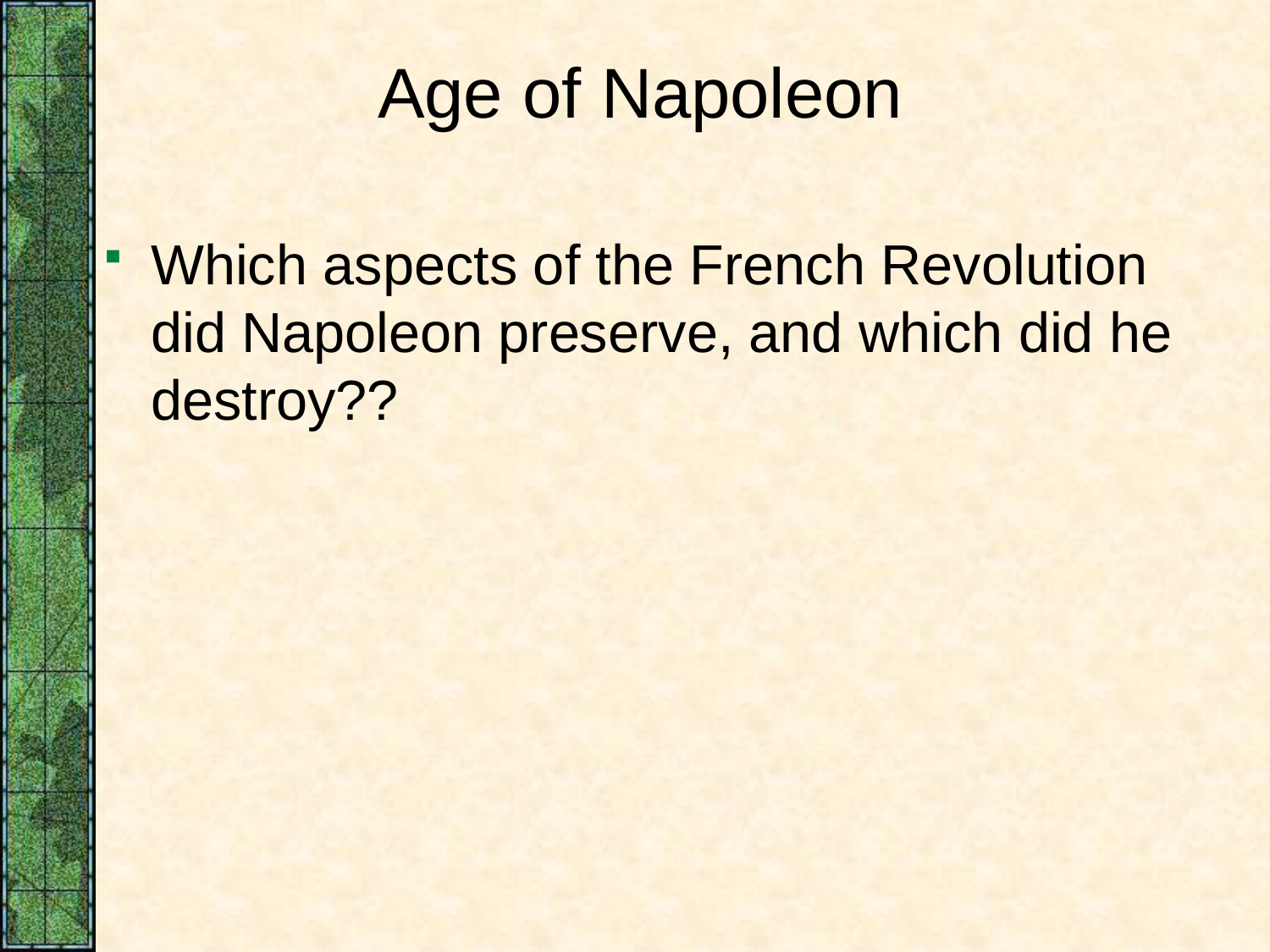

# Age of Napoleon
Which aspects of the French Revolution did Napoleon preserve, and which did he destroy??